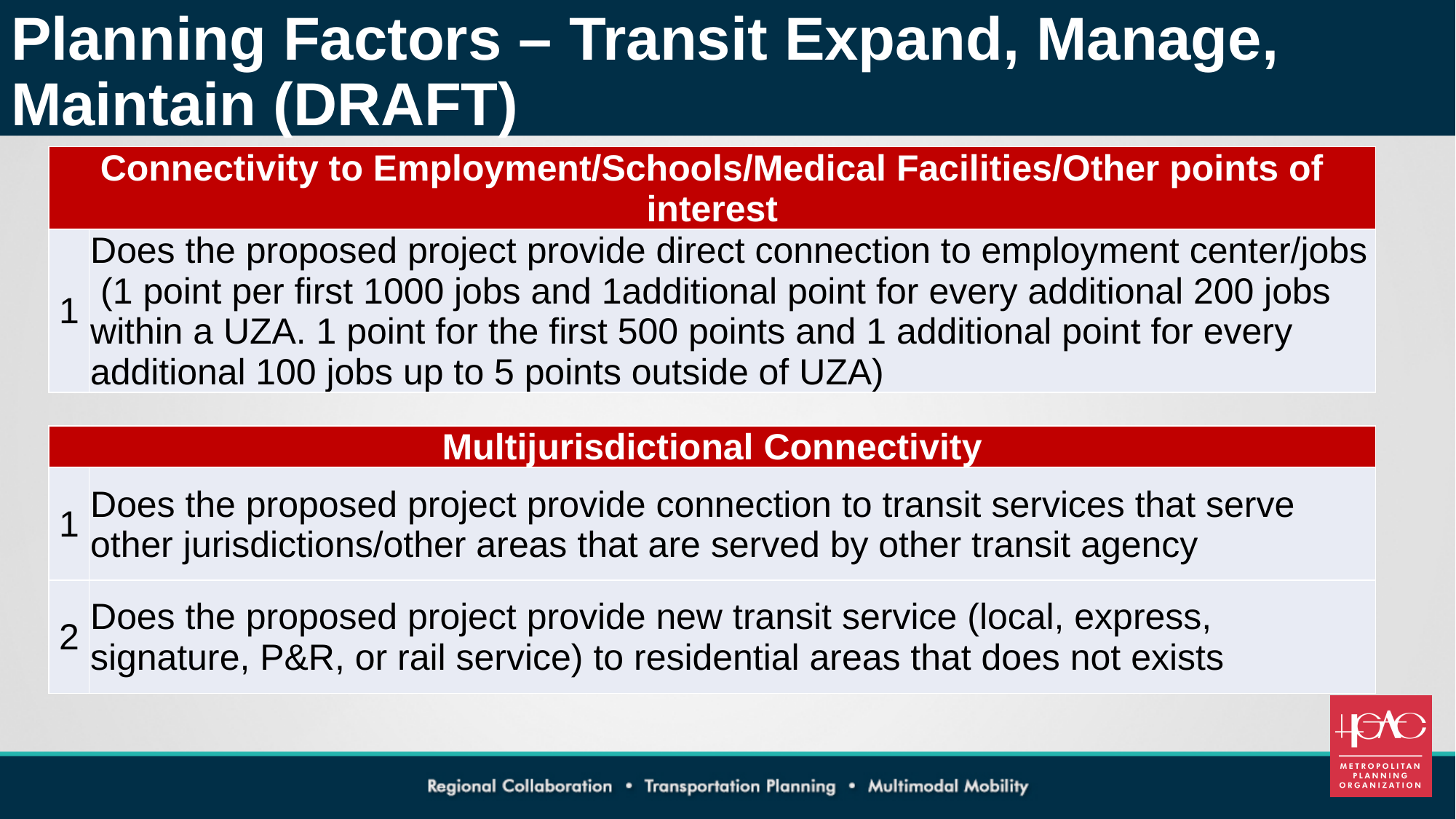

# Planning Factors – Transit Expand, Manage, Maintain (DRAFT)
| Connectivity to Employment/Schools/Medical Facilities/Other points of interest |  |
| --- | --- |
| 1 | Does the proposed project provide direct connection to employment center/jobs (1 point per first 1000 jobs and 1additional point for every additional 200 jobs within a UZA. 1 point for the first 500 points and 1 additional point for every additional 100 jobs up to 5 points outside of UZA) |
| Multijurisdictional Connectivity |  |
| --- | --- |
| 1 | Does the proposed project provide connection to transit services that serve other jurisdictions/other areas that are served by other transit agency |
| 2 | Does the proposed project provide new transit service (local, express, signature, P&R, or rail service) to residential areas that does not exists |